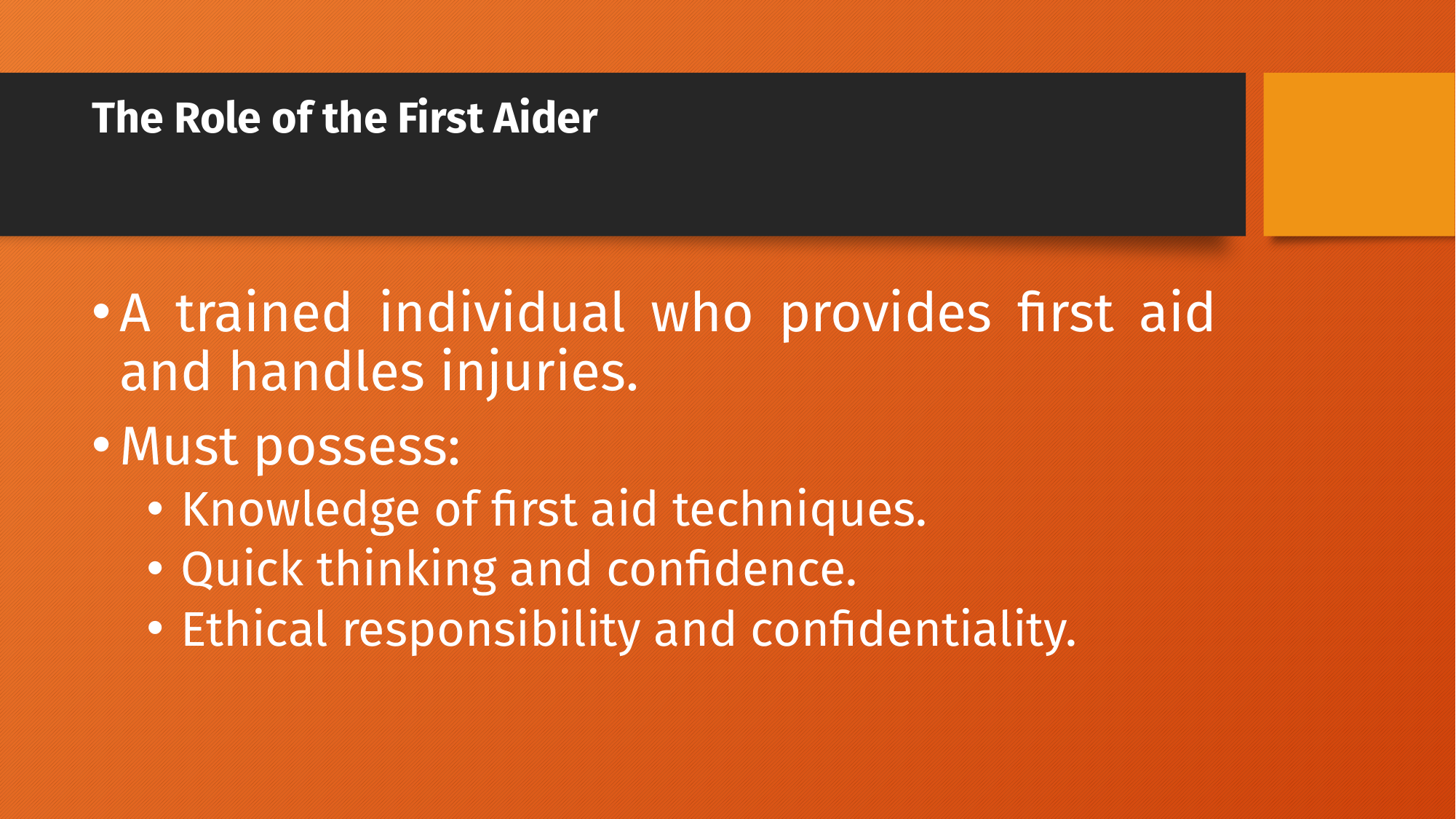

# The Role of the First Aider
A trained individual who provides first aid and handles injuries.
Must possess:
Knowledge of first aid techniques.
Quick thinking and confidence.
Ethical responsibility and confidentiality.